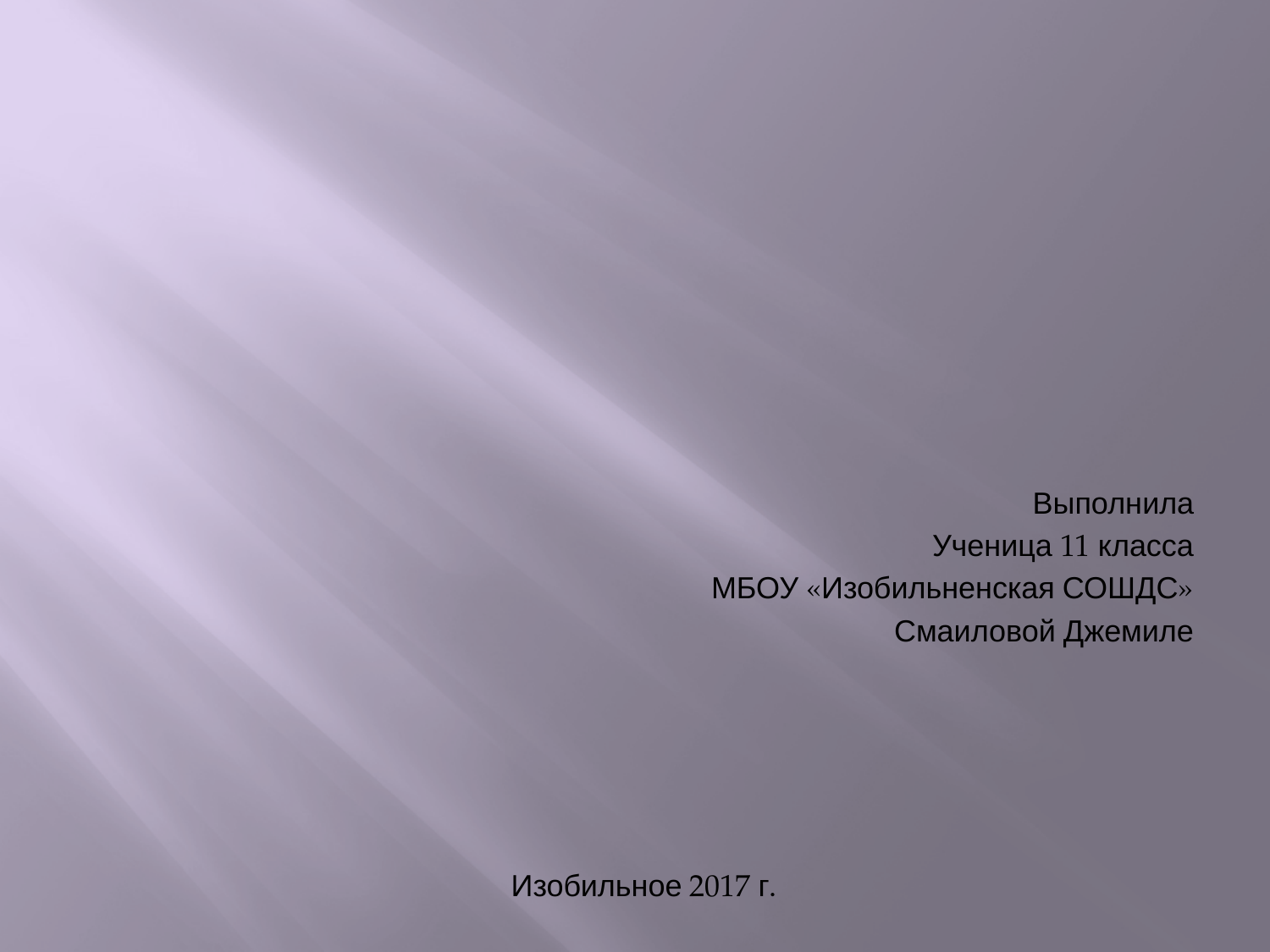

Выполнила
Ученица 11 класса
МБОУ «Изобильненская СОШДС»
Смаиловой Джемиле

Изобильное 2017 г.